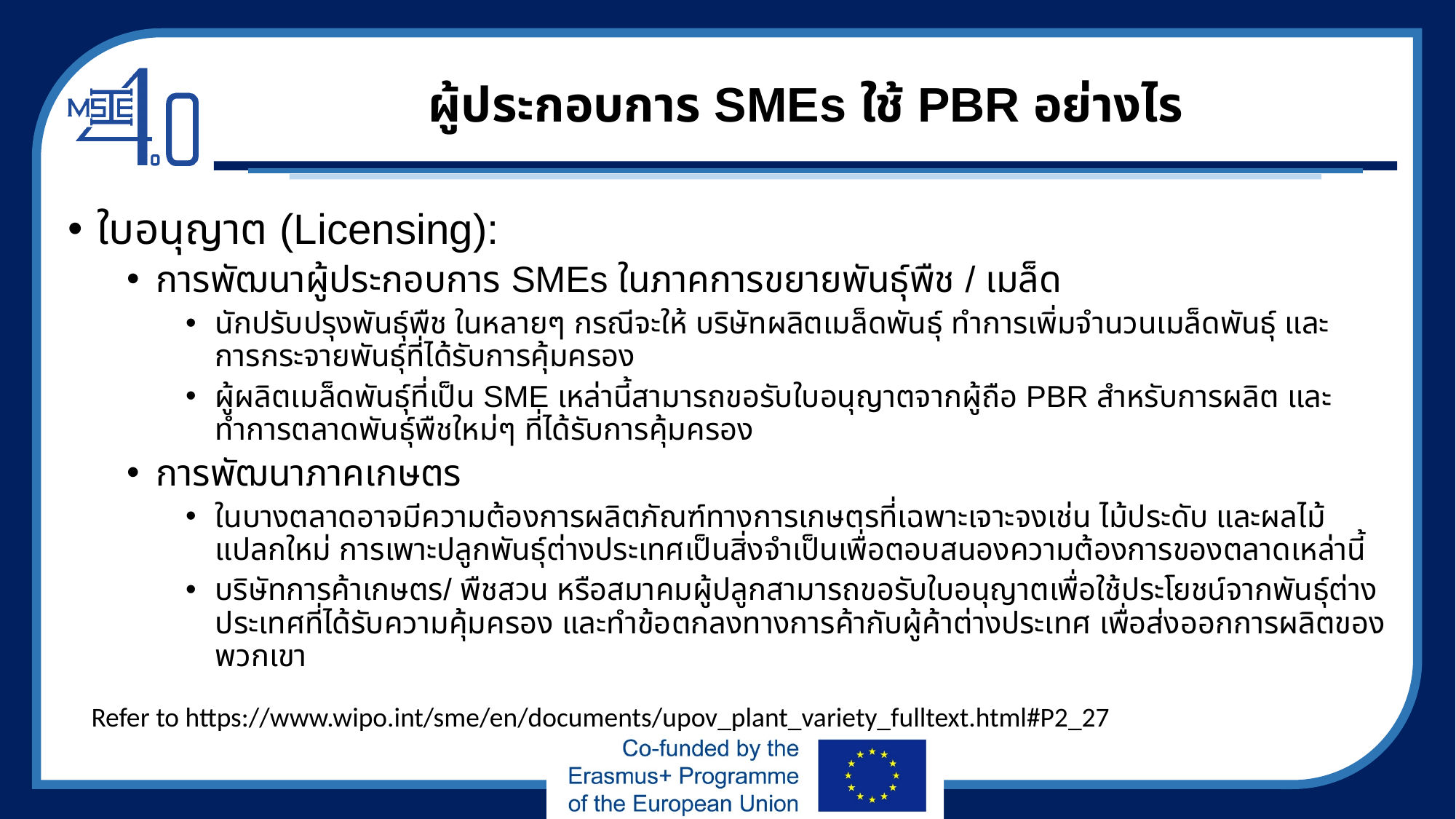

# ผู้ประกอบการ SMEs ใช้ PBR อย่างไร
ใบอนุญาต (Licensing):
การพัฒนาผู้ประกอบการ SMEs ในภาคการขยายพันธุ์พืช / เมล็ด
นักปรับปรุงพันธุ์พืช ในหลายๆ กรณีจะให้ บริษัทผลิตเมล็ดพันธุ์ ทำการเพิ่มจำนวนเมล็ดพันธุ์ และการกระจายพันธุ์ที่ได้รับการคุ้มครอง
ผู้ผลิตเมล็ดพันธุ์ที่เป็น SME เหล่านี้สามารถขอรับใบอนุญาตจากผู้ถือ PBR สำหรับการผลิต และทำการตลาดพันธุ์พืชใหม่ๆ ที่ได้รับการคุ้มครอง
การพัฒนาภาคเกษตร
ในบางตลาดอาจมีความต้องการผลิตภัณฑ์ทางการเกษตรที่เฉพาะเจาะจงเช่น ไม้ประดับ และผลไม้แปลกใหม่ การเพาะปลูกพันธุ์ต่างประเทศเป็นสิ่งจำเป็นเพื่อตอบสนองความต้องการของตลาดเหล่านี้
บริษัทการค้าเกษตร/ พืชสวน หรือสมาคมผู้ปลูกสามารถขอรับใบอนุญาตเพื่อใช้ประโยชน์จากพันธุ์ต่างประเทศที่ได้รับความคุ้มครอง และทำข้อตกลงทางการค้ากับผู้ค้าต่างประเทศ เพื่อส่งออกการผลิตของพวกเขา

Refer to https://www.wipo.int/sme/en/documents/upov_plant_variety_fulltext.html#P2_27